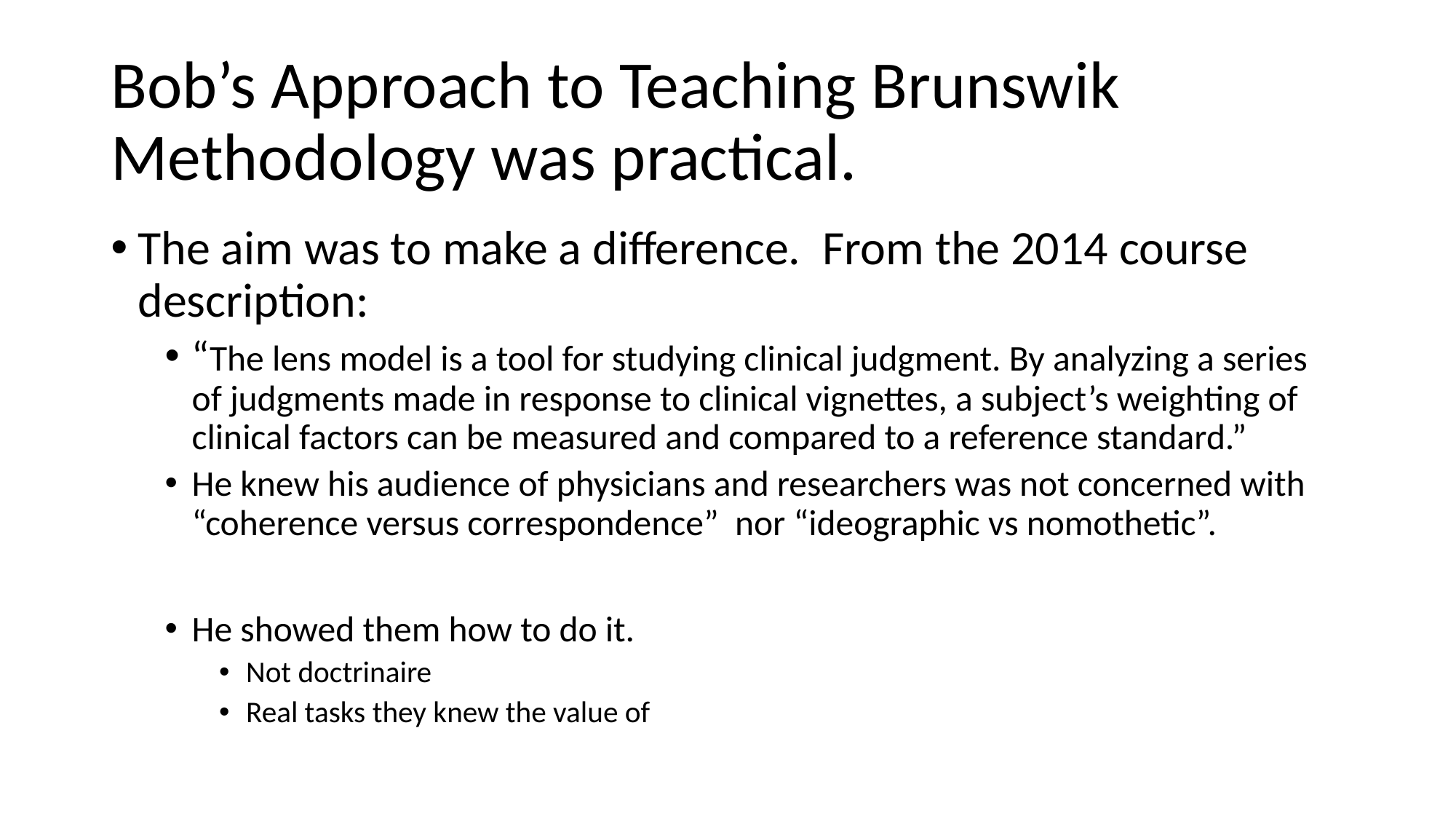

# Bob’s Approach to Teaching Brunswik Methodology was practical.
The aim was to make a difference.  From the 2014 course description:
“The lens model is a tool for studying clinical judgment. By analyzing a series of judgments made in response to clinical vignettes, a subject’s weighting of clinical factors can be measured and compared to a reference standard.”
He knew his audience of physicians and researchers was not concerned with “coherence versus correspondence”  nor “ideographic vs nomothetic”.

He showed them how to do it.
Not doctrinaire
Real tasks they knew the value of